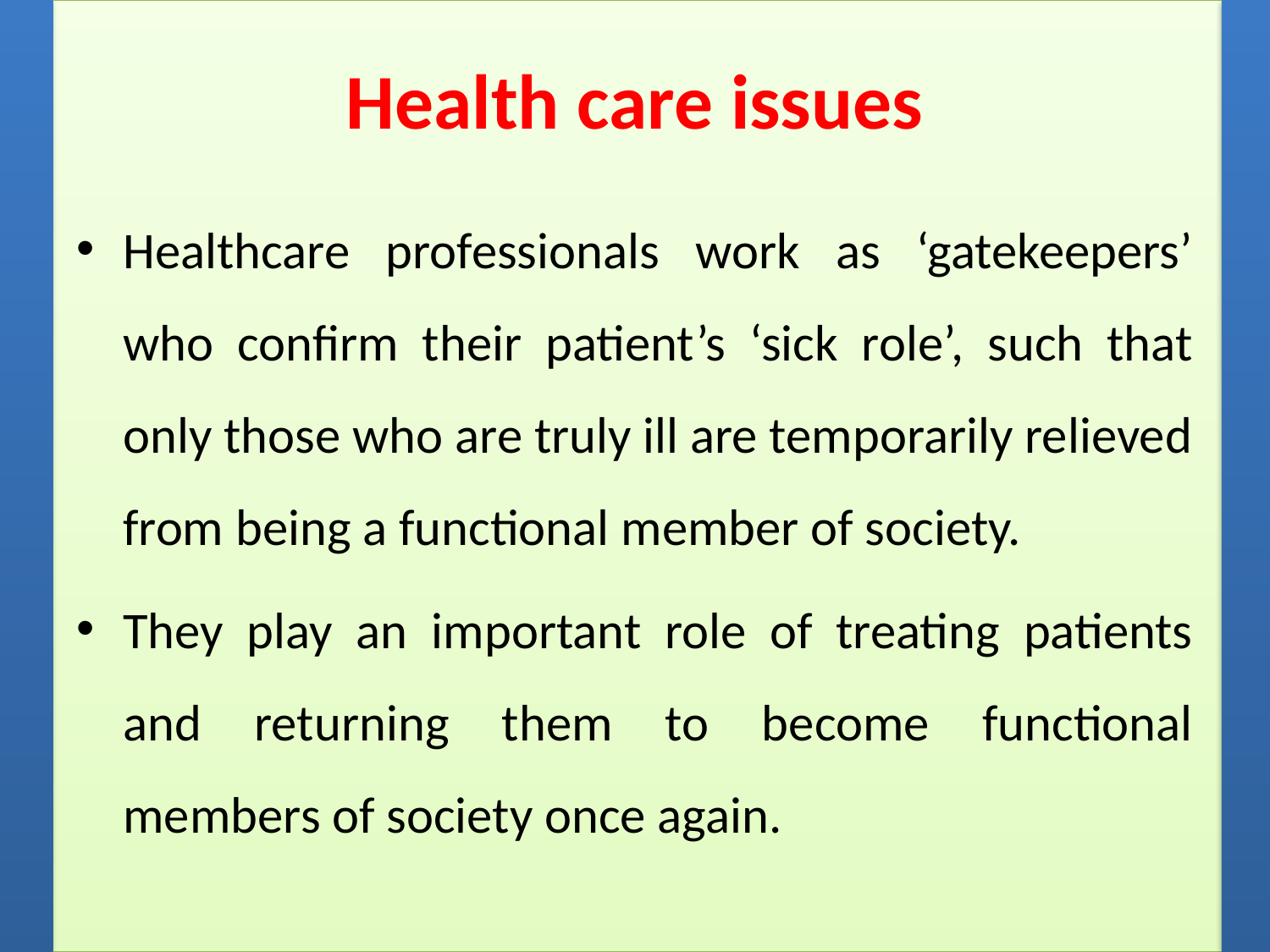

# Health care issues
Healthcare professionals work as ‘gatekeepers’ who confirm their patient’s ‘sick role’, such that only those who are truly ill are temporarily relieved from being a functional member of society.
They play an important role of treating patients and returning them to become functional members of society once again.